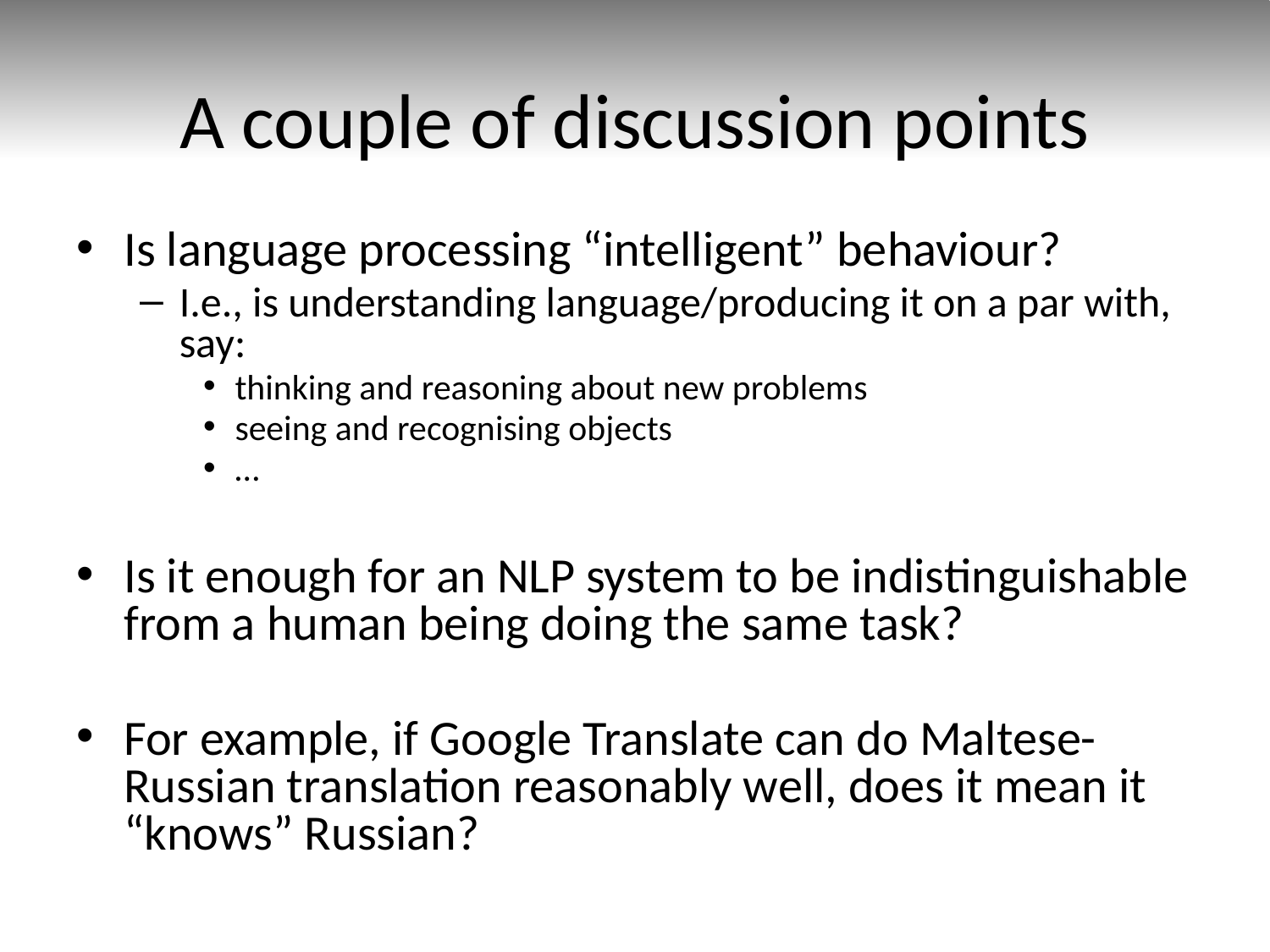

# A couple of discussion points
Is language processing “intelligent” behaviour?
I.e., is understanding language/producing it on a par with, say:
thinking and reasoning about new problems
seeing and recognising objects
…

Is it enough for an NLP system to be indistinguishable from a human being doing the same task?

For example, if Google Translate can do Maltese-Russian translation reasonably well, does it mean it “knows” Russian?